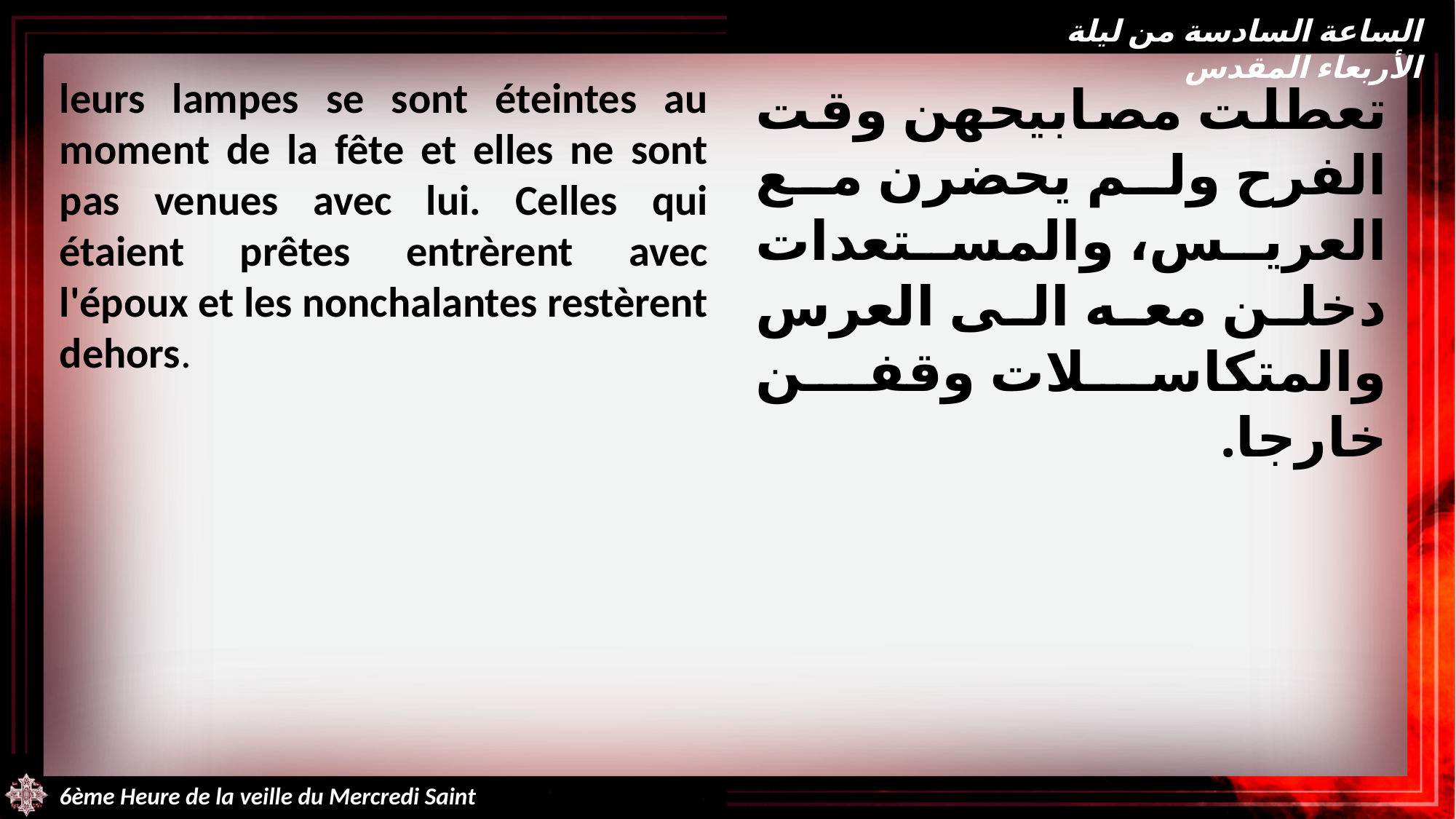

الساعة السادسة من ليلة الأربعاء المقدس
leurs lampes se sont éteintes au moment de la fête et elles ne sont pas venues avec lui. Celles qui étaient prêtes entrèrent avec l'époux et les nonchalantes restèrent dehors.
تعطلت مصابيحهن وقت الفرح ولم يحضرن مع العريس، والمستعدات دخلن معه الى العرس والمتكاسلات وقفن خارجا.
6ème Heure de la veille du Mercredi Saint